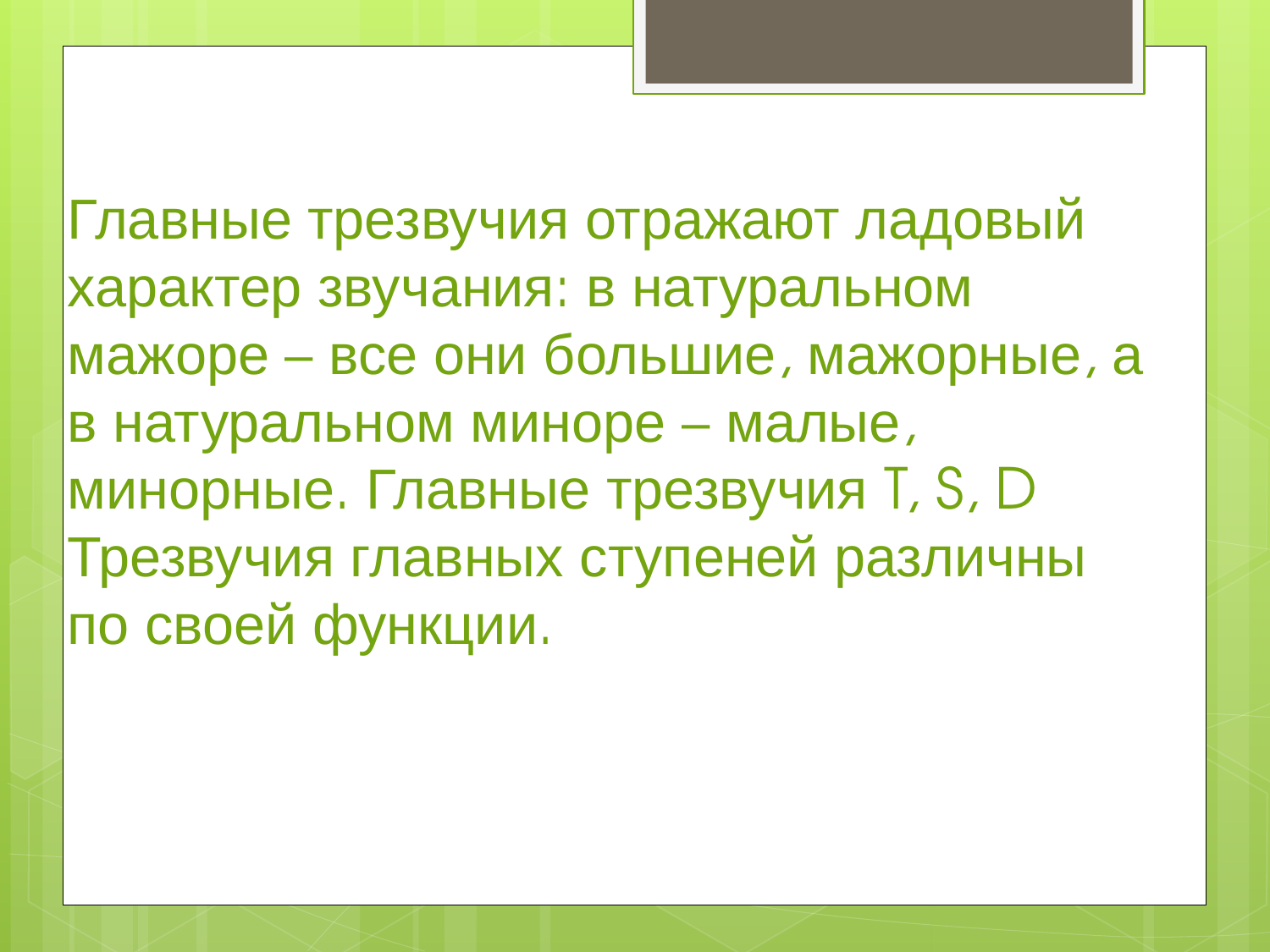

Главные трезвучия отражают ладовый характер звучания: в натуральном мажоре – все они большие, мажорные, а в натуральном миноре – малые, минорные. Главные трезвучия T, S, D Трезвучия главных ступеней различны по своей функции.